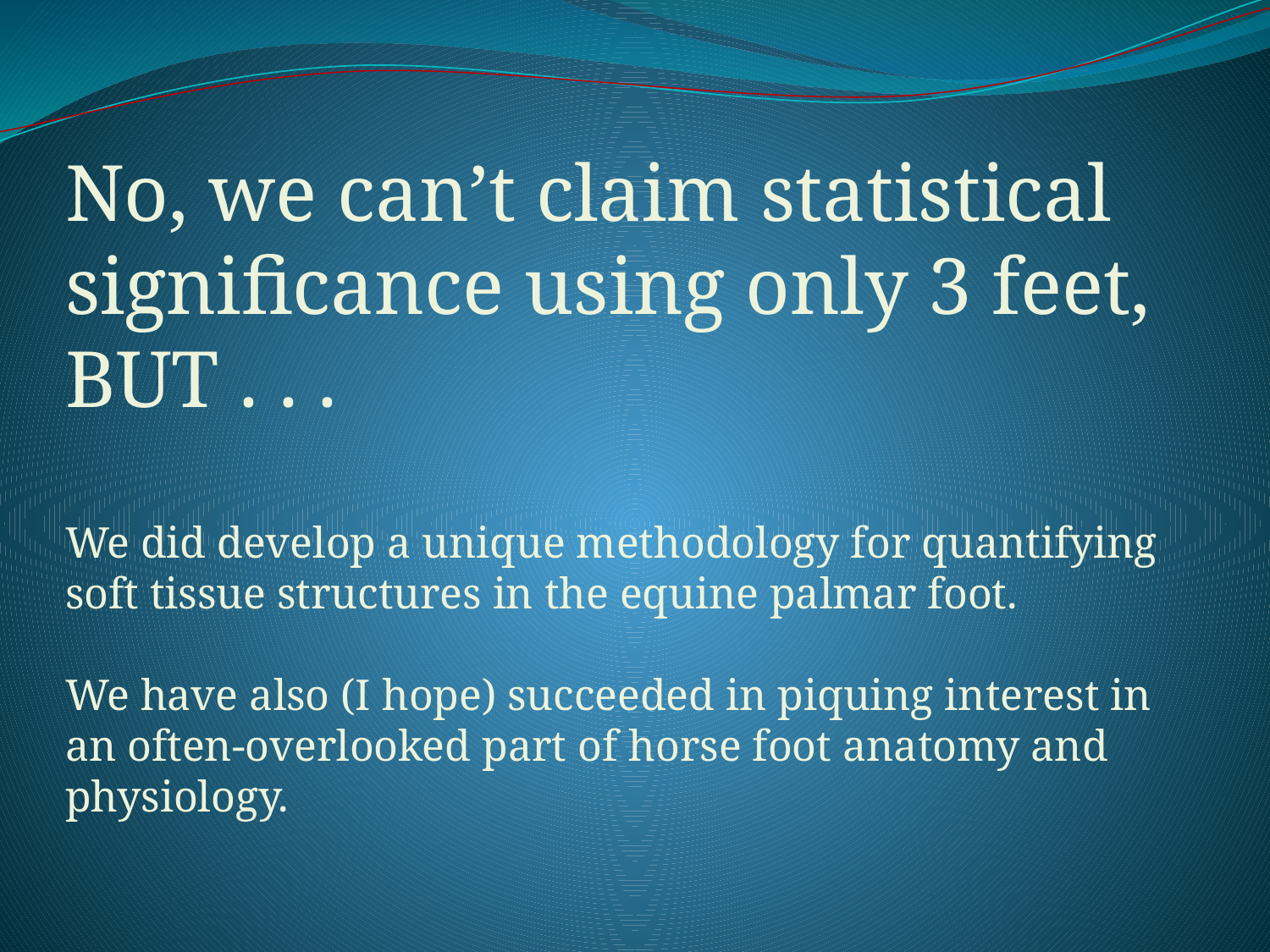

No, we can’t claim statistical significance using only 3 feet, BUT . . .

We did develop a unique methodology for quantifying soft tissue structures in the equine palmar foot.

We have also (I hope) succeeded in piquing interest in an often-overlooked part of horse foot anatomy and physiology.